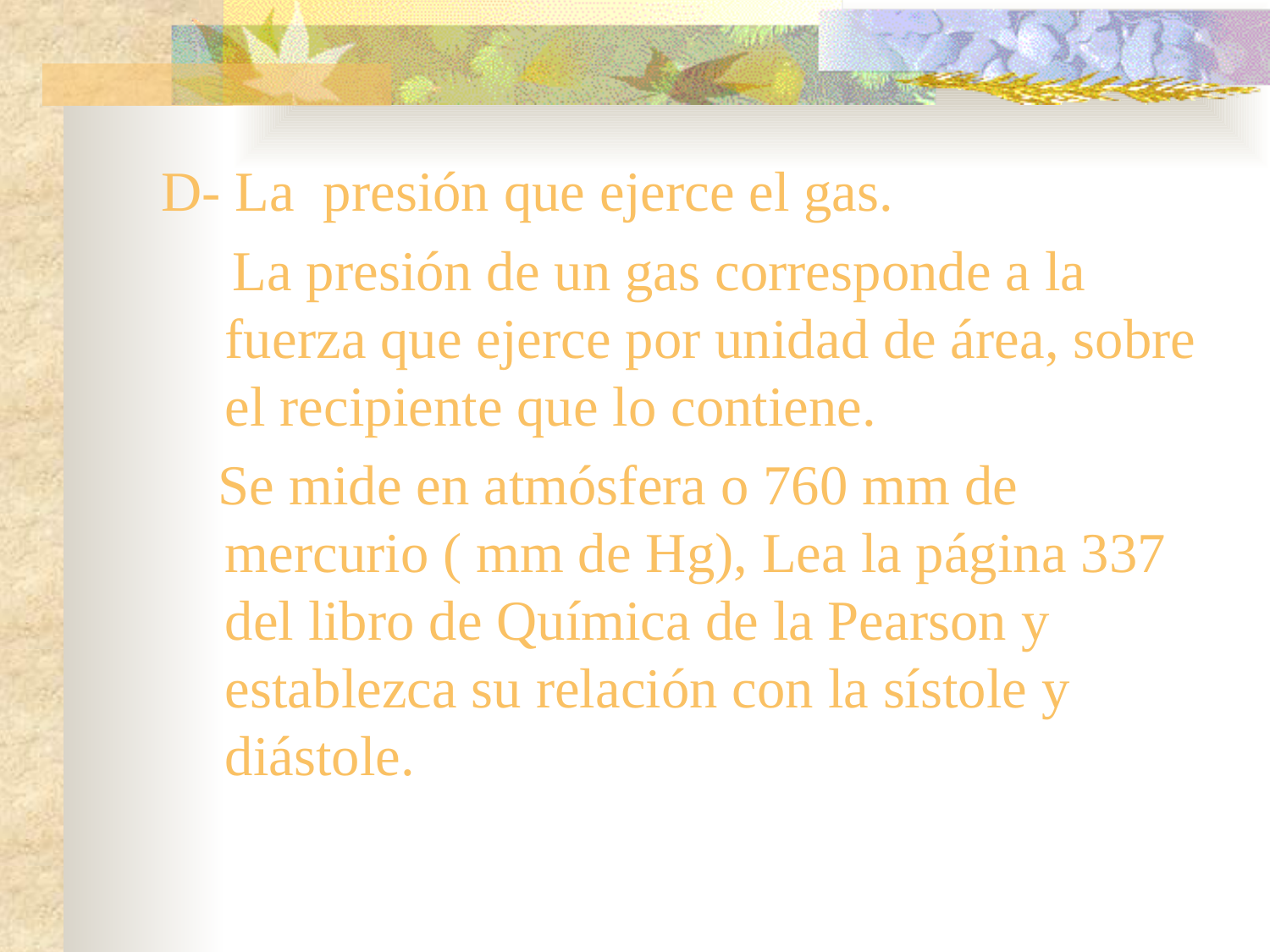

D- La  presión que ejerce el gas.
     La presión de un gas corresponde a la fuerza que ejerce por unidad de área, sobre el recipiente que lo contiene.
    Se mide en atmósfera o 760 mm de mercurio ( mm de Hg), Lea la página 337 del libro de Química de la Pearson y establezca su relación con la sístole y diástole.